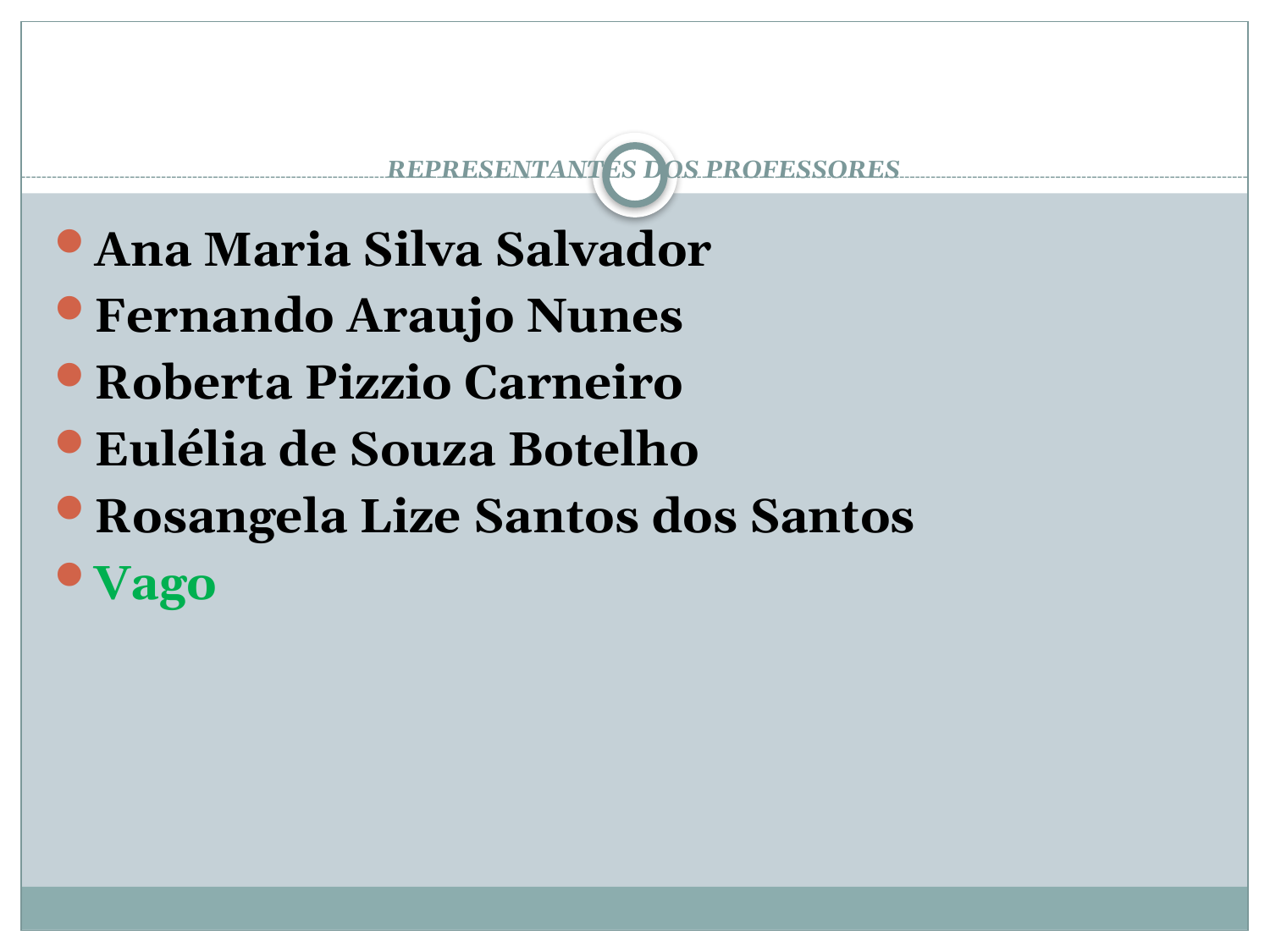

# REPRESENTANTES DOS PROFESSORES
Ana Maria Silva Salvador
Fernando Araujo Nunes
Roberta Pizzio Carneiro
Eulélia de Souza Botelho
Rosangela Lize Santos dos Santos
Vago